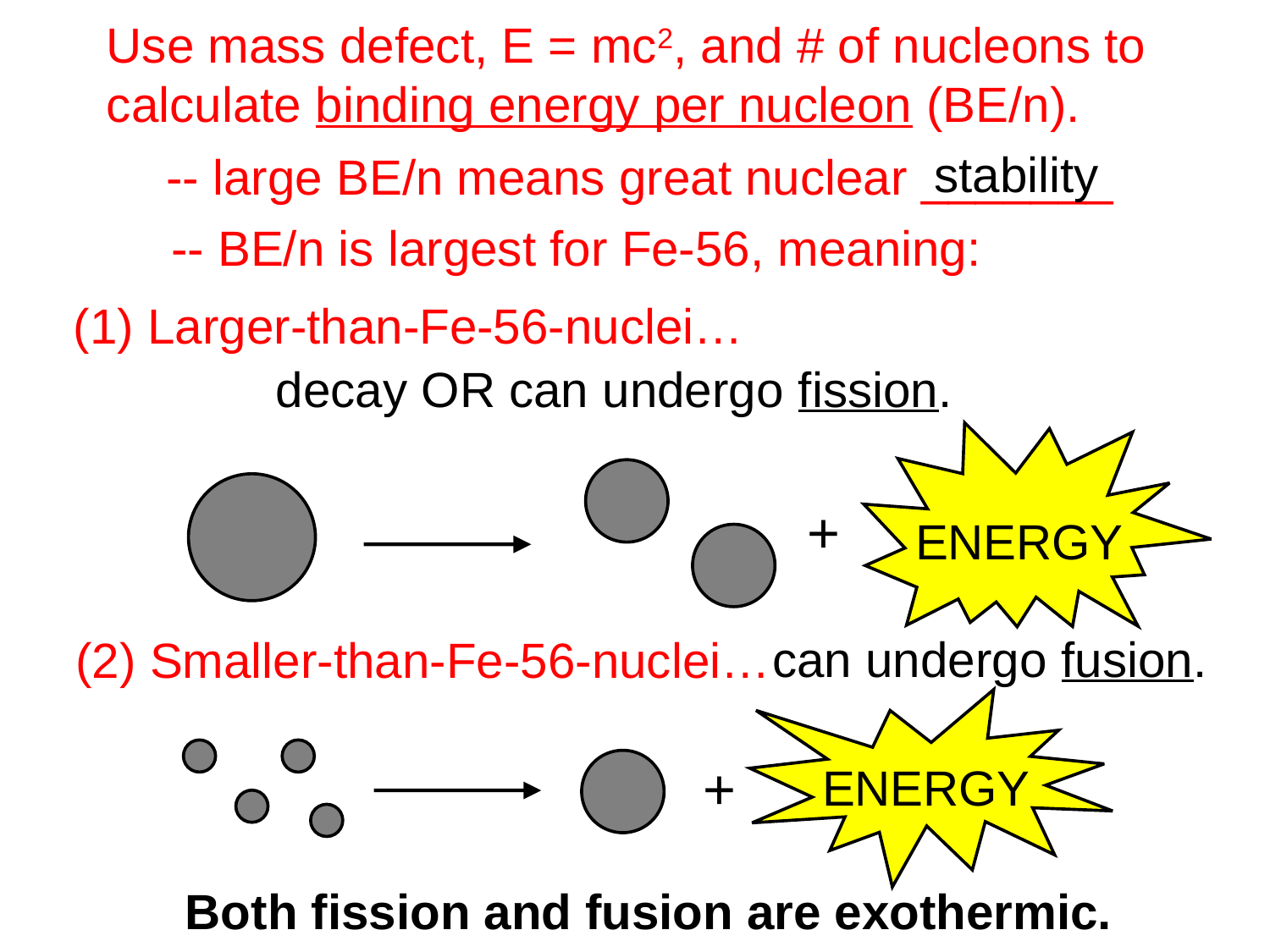

Use mass defect, E = mc2, and # of nucleons to
calculate binding energy per nucleon (BE/n).
stability
-- large BE/n means great nuclear _______
-- BE/n is largest for Fe-56, meaning:
(1) Larger-than-Fe-56-nuclei…
decay OR can undergo fission.

ENERGY

+

can undergo fusion.
(2) Smaller-than-Fe-56-nuclei…

ENERGY

+

Both fission and fusion are exothermic.